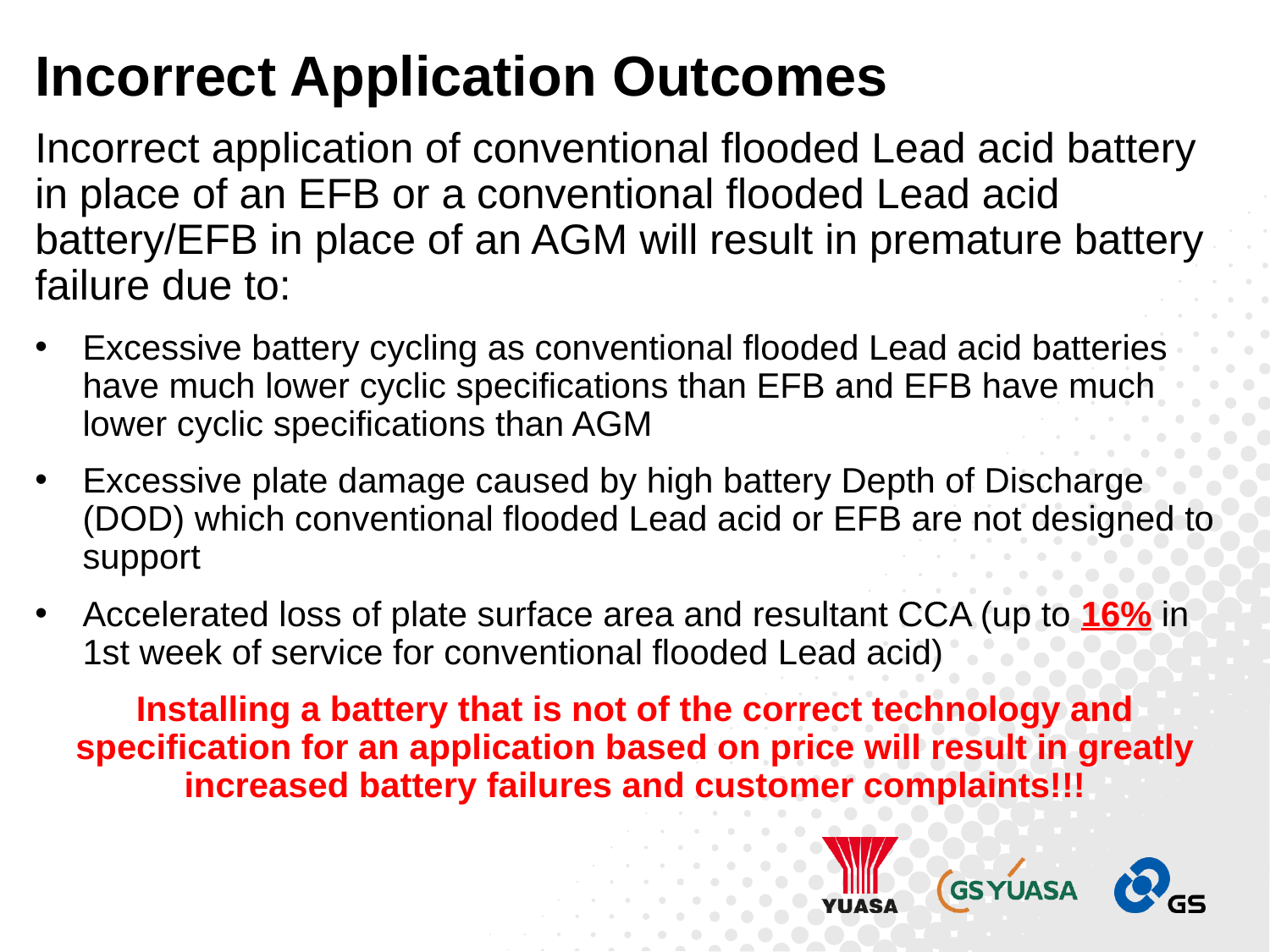

# Incorrect Application Outcomes
Incorrect application of conventional flooded Lead acid battery in place of an EFB or a conventional flooded Lead acid battery/EFB in place of an AGM will result in premature battery failure due to:

Excessive battery cycling as conventional flooded Lead acid batteries have much lower cyclic specifications than EFB and EFB have much lower cyclic specifications than AGM

Excessive plate damage caused by high battery Depth of Discharge (DOD) which conventional flooded Lead acid or EFB are not designed to support

Accelerated loss of plate surface area and resultant CCA (up to 16% in 1st week of service for conventional flooded Lead acid)

Installing a battery that is not of the correct technology and specification for an application based on price will result in greatly increased battery failures and customer complaints!!!